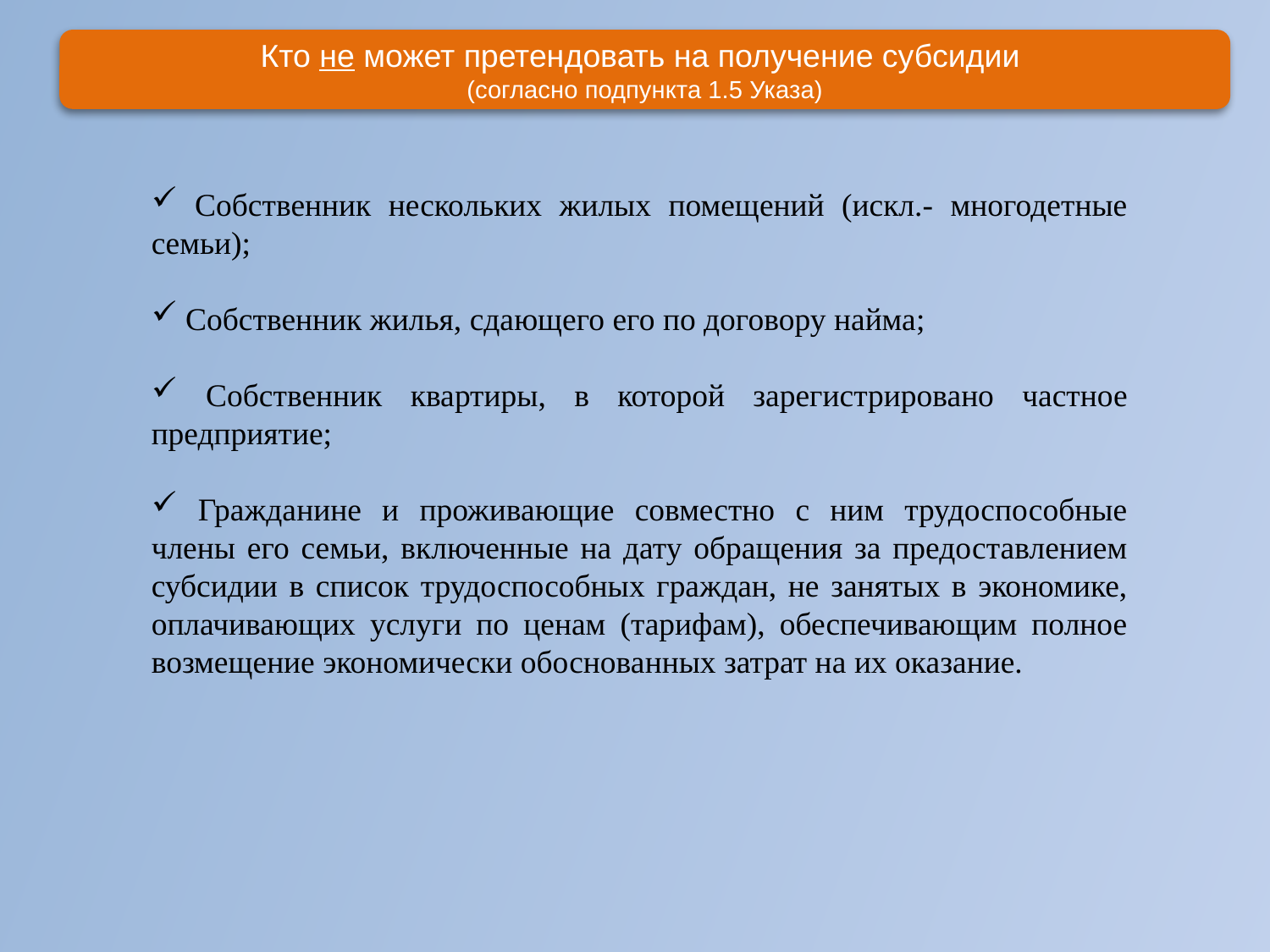

Кто не может претендовать на получение субсидии
(согласно подпункта 1.5 Указа)
 Собственник нескольких жилых помещений (искл.- многодетные семьи);

 Собственник жилья, сдающего его по договору найма;

 Собственник квартиры, в которой зарегистрировано частное предприятие;

 Гражданине и проживающие совместно с ним трудоспособные члены его семьи, включенные на дату обращения за предоставлением субсидии в список трудоспособных граждан, не занятых в экономике, оплачивающих услуги по ценам (тарифам), обеспечивающим полное возмещение экономически обоснованных затрат на их оказание.